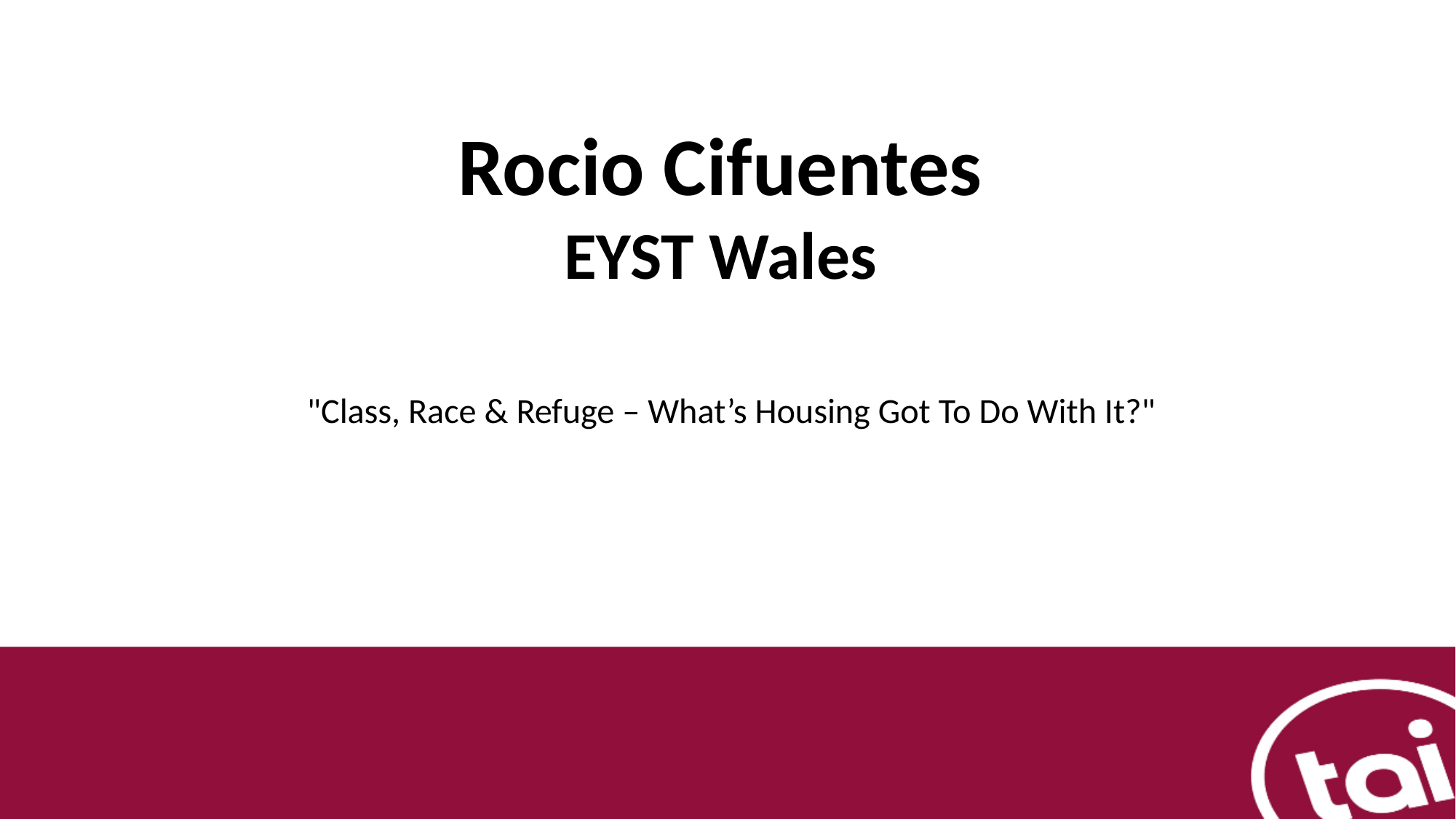

Rocio Cifuentes
EYST Wales
"Class, Race & Refuge – What’s Housing Got To Do With It?"